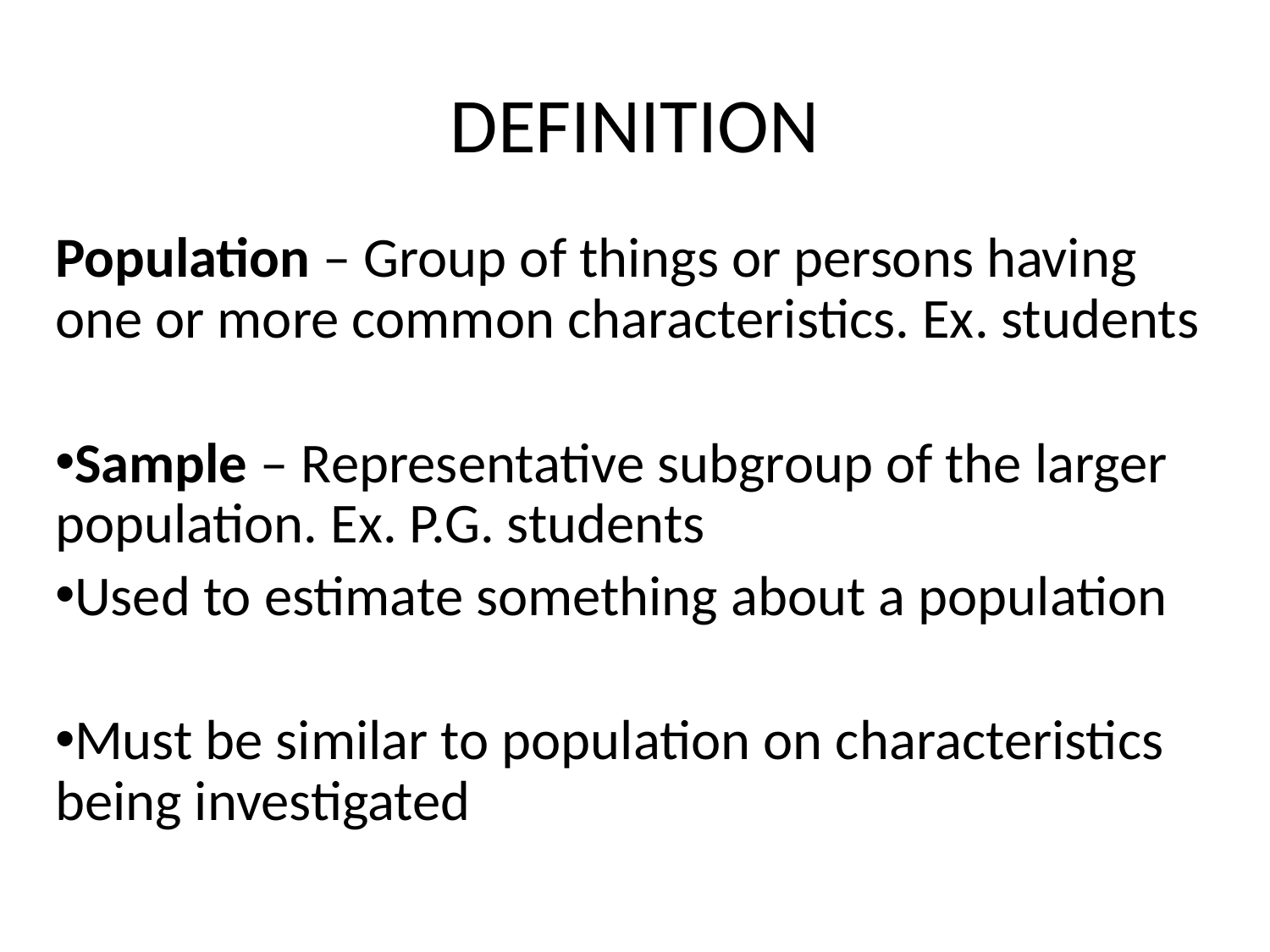

# DEFINITION
Population – Group of things or persons having one or more common characteristics. Ex. students

Sample – Representative subgroup of the larger population. Ex. P.G. students
Used to estimate something about a population

Must be similar to population on characteristics being investigated